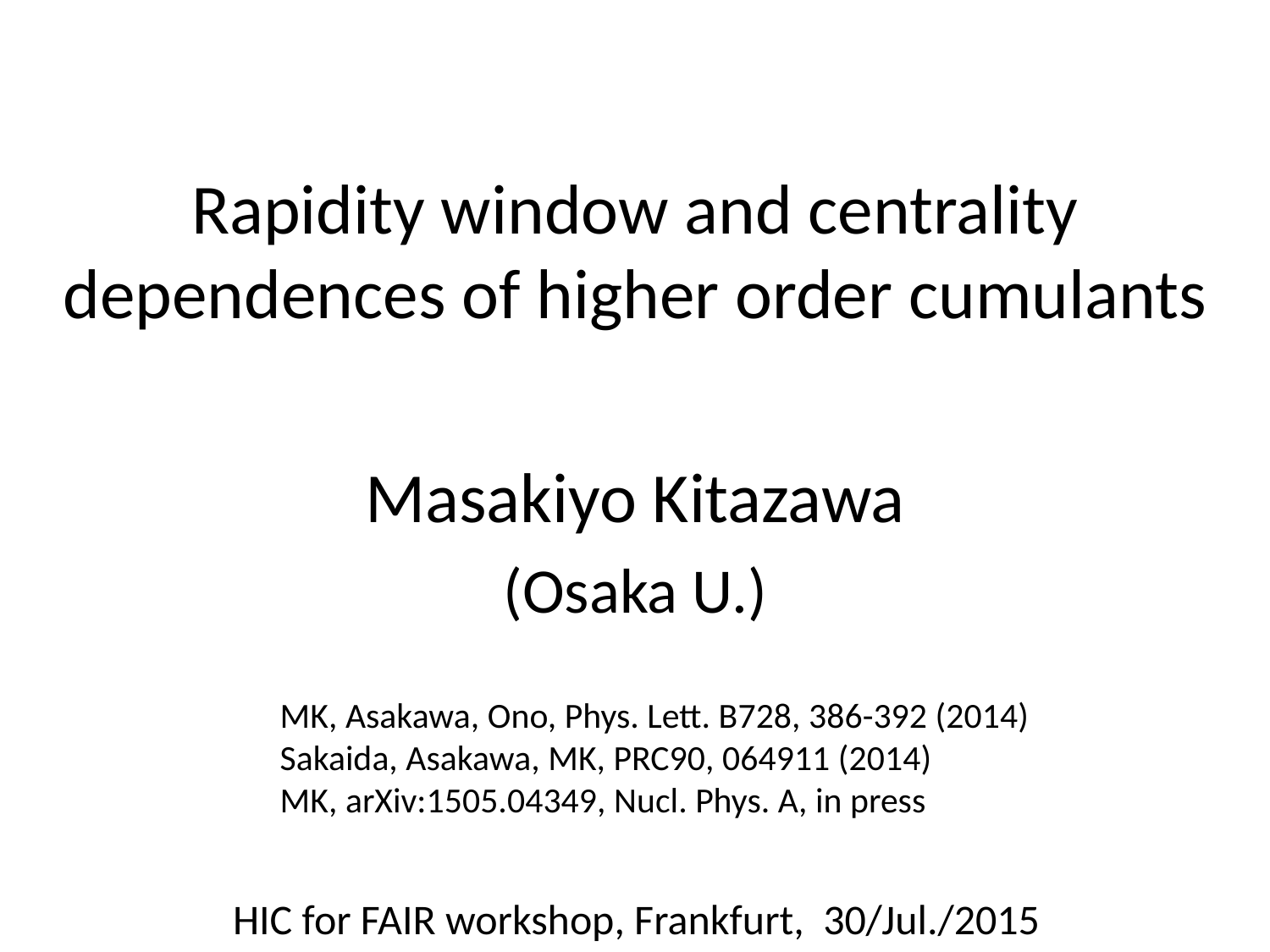

# Rapidity window and centrality dependences of higher order cumulants
Masakiyo Kitazawa
(Osaka U.)
MK, Asakawa, Ono, Phys. Lett. B728, 386-392 (2014)
Sakaida, Asakawa, MK, PRC90, 064911 (2014)
MK, arXiv:1505.04349, Nucl. Phys. A, in press
HIC for FAIR workshop, Frankfurt,  30/Jul./2015